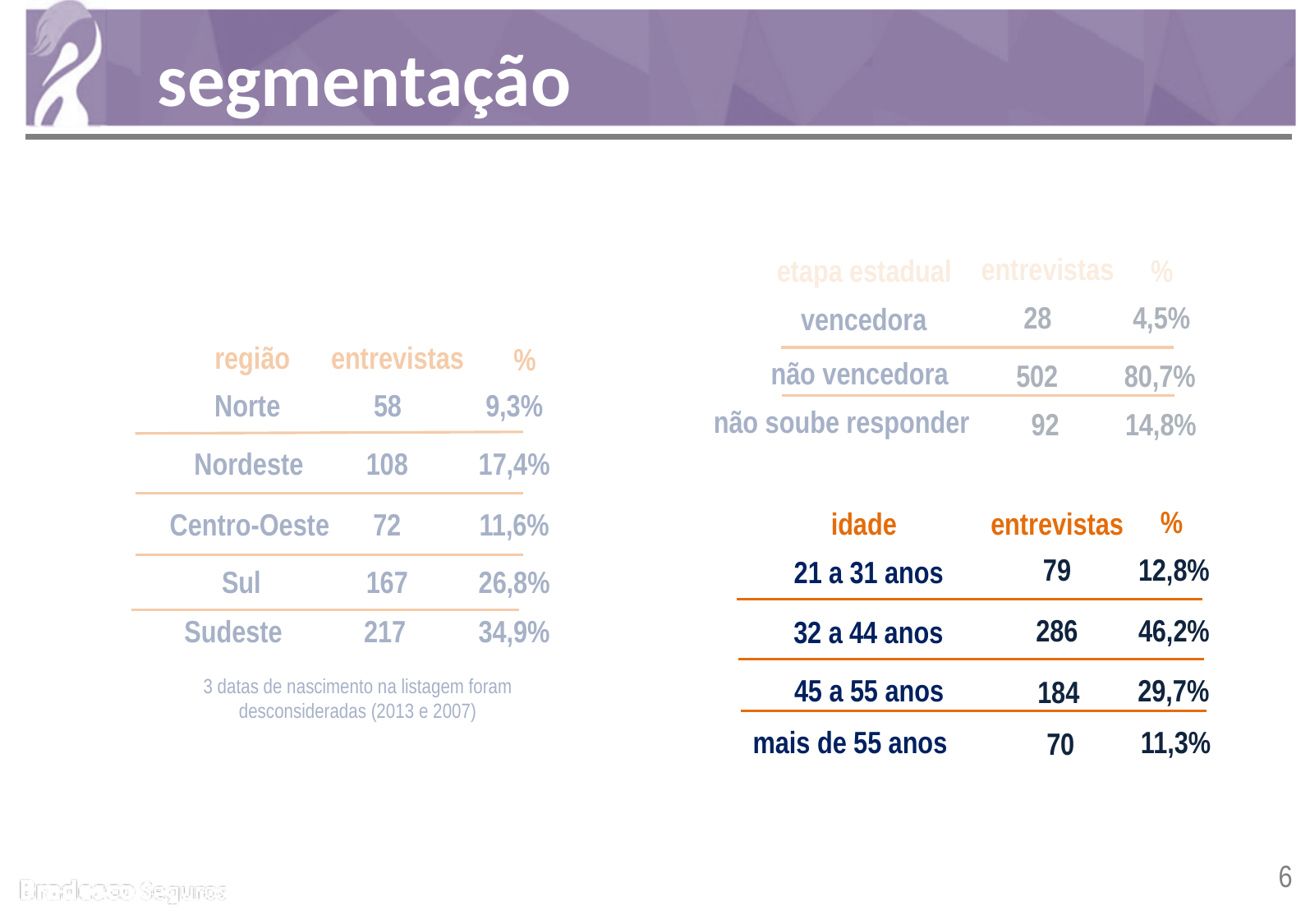

segmentação

entrevistas
etapa estadual
%
28
4,5%
vencedora

região
entrevistas
%
não vencedora
502
80,7%
58
9,3%
Norte
  92
14,8%
não soube responder
108
17,4%
Nordeste
%
72
11,6%
idade
entrevistas
Centro-Oeste
79
12,8%
21 a 31 anos
167
26,8%
Sul
286
46,2%
217
34,9%
Sudeste
32 a 44 anos
3 datas de nascimento na listagem foram desconsideradas (2013 e 2007)
29,7%
184
45 a 55 anos
11,3%
70
mais de 55 anos